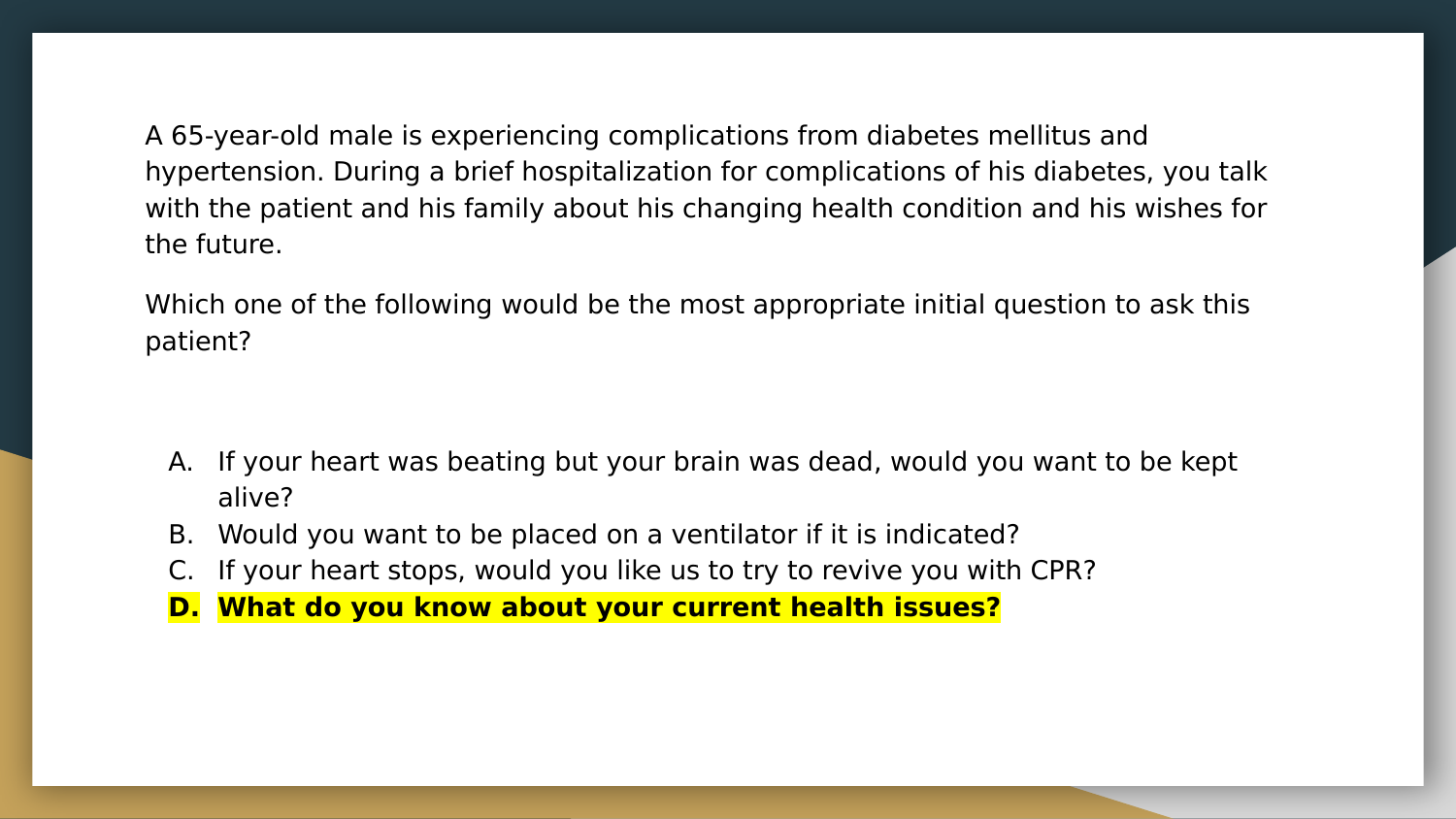

A 65-year-old male is experiencing complications from diabetes mellitus and hypertension. During a brief hospitalization for complications of his diabetes, you talk with the patient and his family about his changing health condition and his wishes for the future.
Which one of the following would be the most appropriate initial question to ask this patient?

If your heart was beating but your brain was dead, would you want to be kept alive?
Would you want to be placed on a ventilator if it is indicated?
If your heart stops, would you like us to try to revive you with CPR?
What do you know about your current health issues?